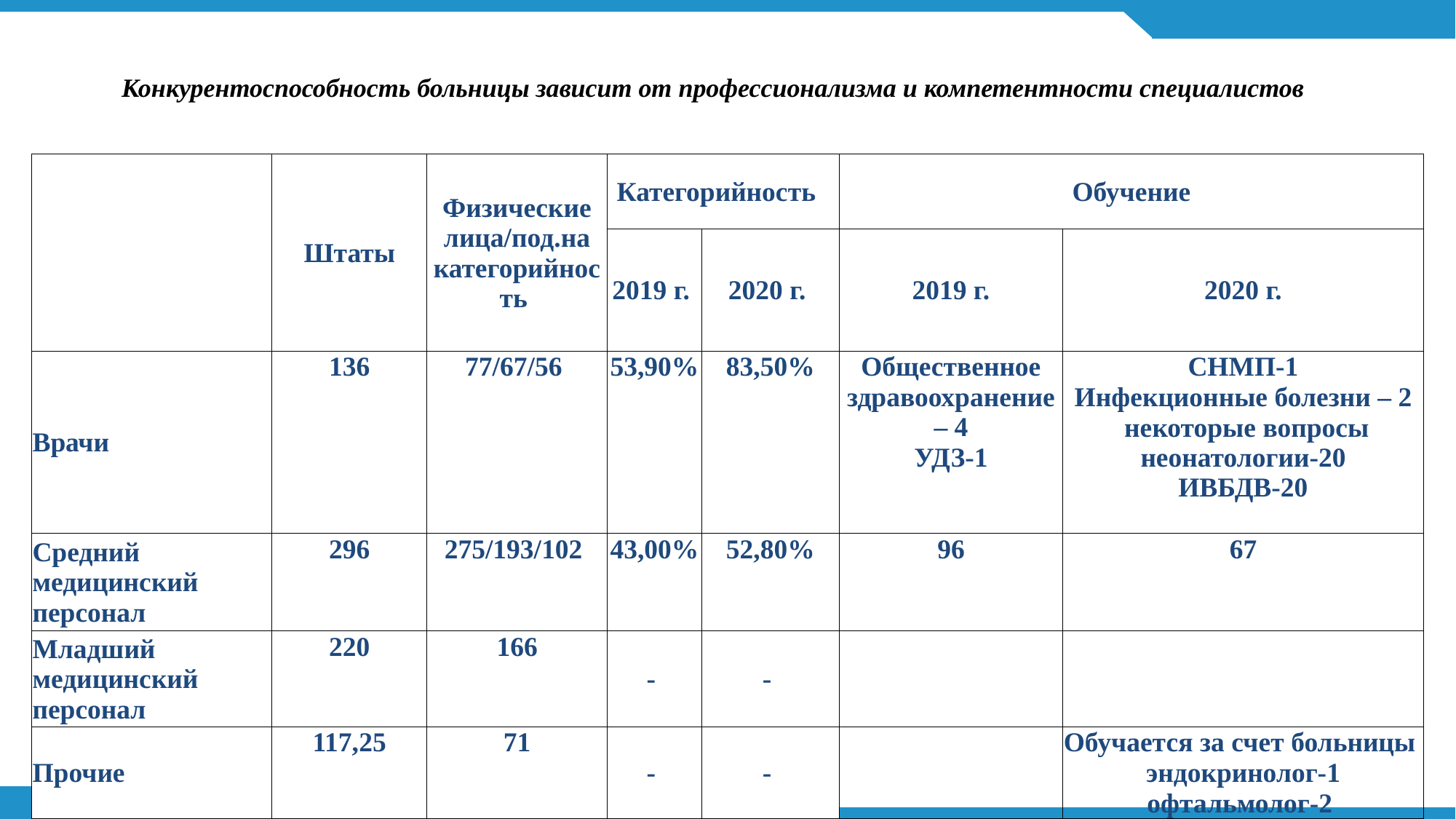

# Конкурентоспособность больницы зависит от профессионализма и компетентности специалистов
|  | Штаты | Физические лица/под.на категорийность | Категорийность |  | Обучение |  |
| --- | --- | --- | --- | --- | --- | --- |
|  |  |  | 2019 г. | 2020 г. | 2019 г. | 2020 г. |
| Врачи | 136 | 77/67/56 | 53,90% | 83,50% | Общественное здравоохранение – 4 УДЗ-1 | СНМП-1 Инфекционные болезни – 2 некоторые вопросы неонатологии-20 ИВБДВ-20 |
| Средний медицинский персонал | 296 | 275/193/102 | 43,00% | 52,80% | 96 | 67 |
| Младший медицинский персонал | 220 | 166 | - | - |  |  |
| Прочие | 117,25 | 71 | - | - |  | Обучается за счет больницы эндокринолог-1 офтальмолог-2 |
| Всего | 769,25 | 589 | - |  | 101 | 113 |